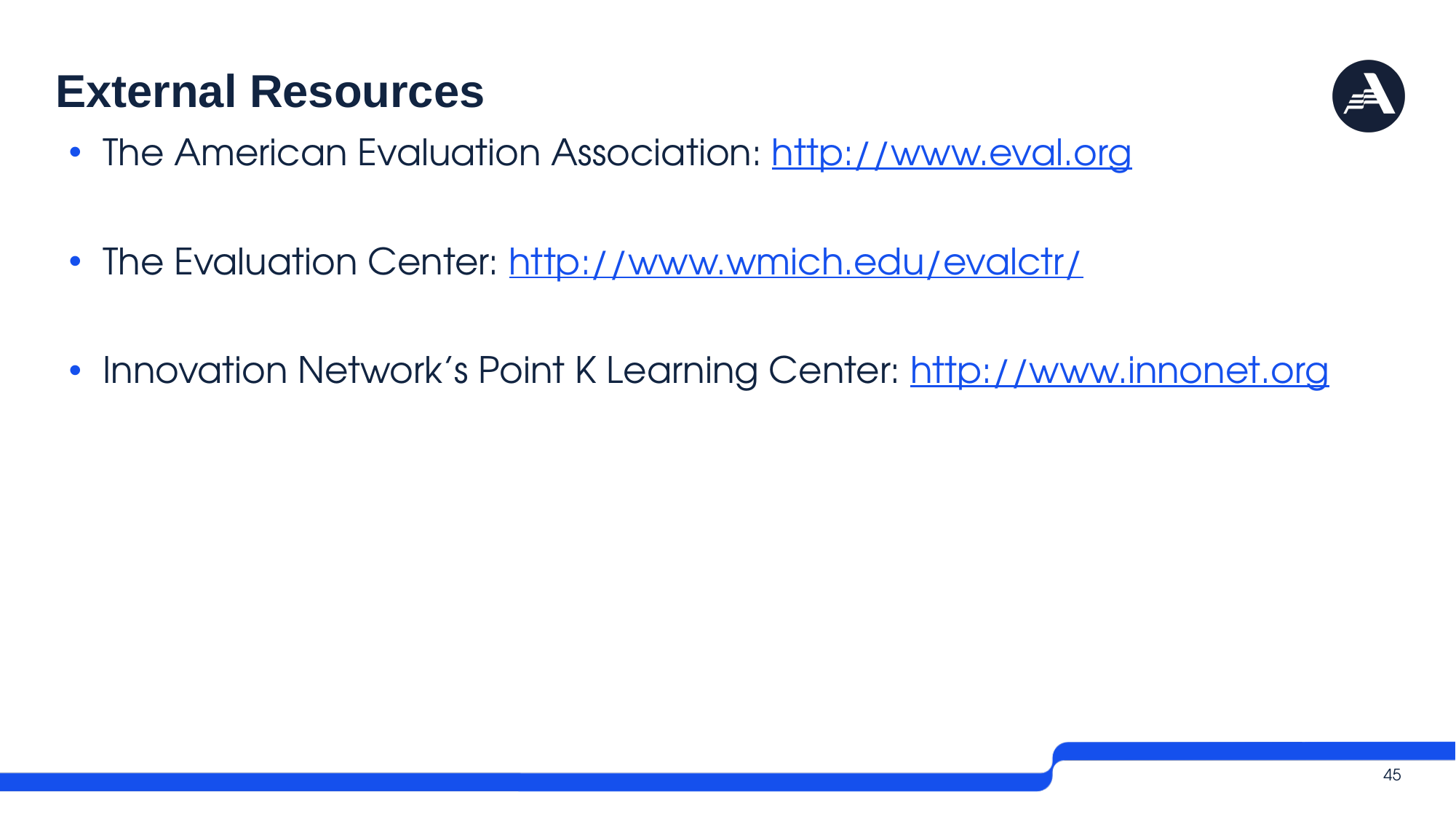

# External Resources
The American Evaluation Association: http://www.eval.org

The Evaluation Center: http://www.wmich.edu/evalctr/

Innovation Network’s Point K Learning Center: http://www.innonet.org

  45